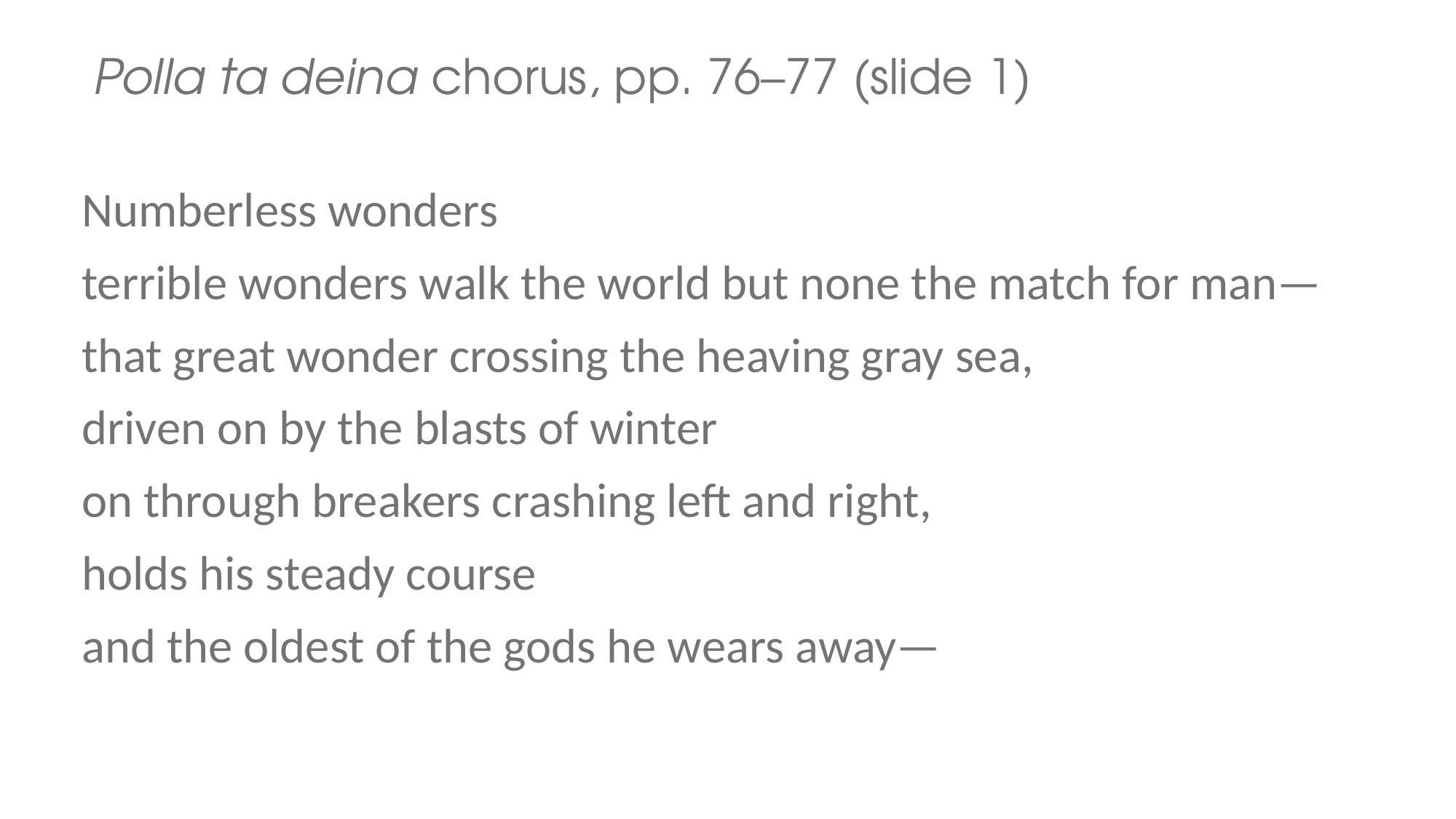

# Polla ta deina chorus, pp. 76–77 (slide 1)
Numberless wonders
terrible wonders walk the world but none the match for man—
that great wonder crossing the heaving gray sea,
driven on by the blasts of winter
on through breakers crashing left and right,
holds his steady course
and the oldest of the gods he wears away—